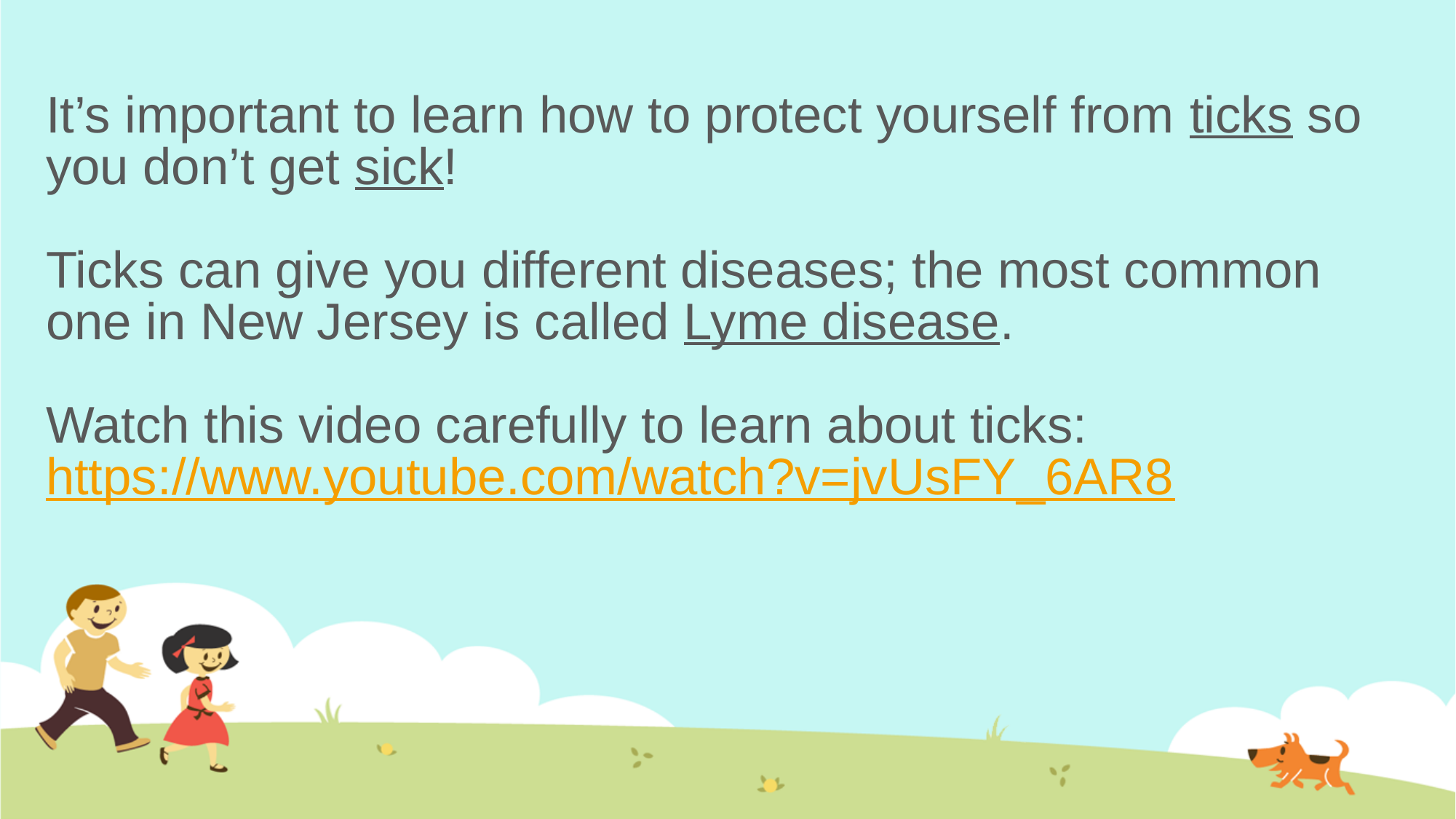

# It’s important to learn how to protect yourself from ticks so you don’t get sick! Ticks can give you different diseases; the most common one in New Jersey is called Lyme disease. Watch this video carefully to learn about ticks: https://www.youtube.com/watch?v=jvUsFY_6AR8